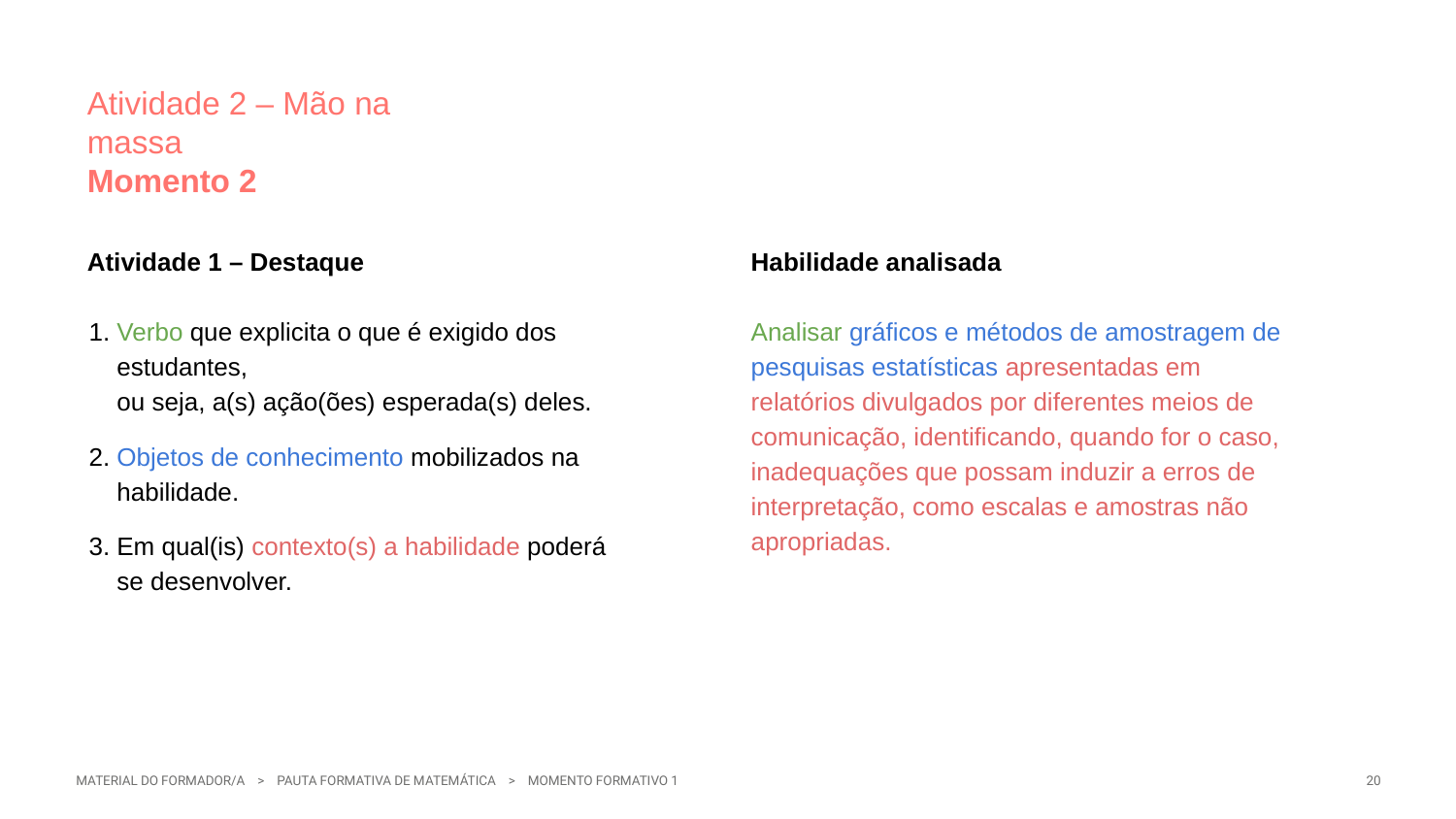

Atividade 2 – Mão na massa
Momento 2
Atividade 1 – Destaque

Verbo que explicita o que é exigido dos estudantes,
ou seja, a(s) ação(ões) esperada(s) deles.
Objetos de conhecimento mobilizados na habilidade.
Em qual(is) contexto(s) a habilidade poderá
se desenvolver.
Habilidade analisada

Analisar gráficos e métodos de amostragem de pesquisas estatísticas apresentadas em relatórios divulgados por diferentes meios de comunicação, identificando, quando for o caso, inadequações que possam induzir a erros de interpretação, como escalas e amostras não apropriadas.